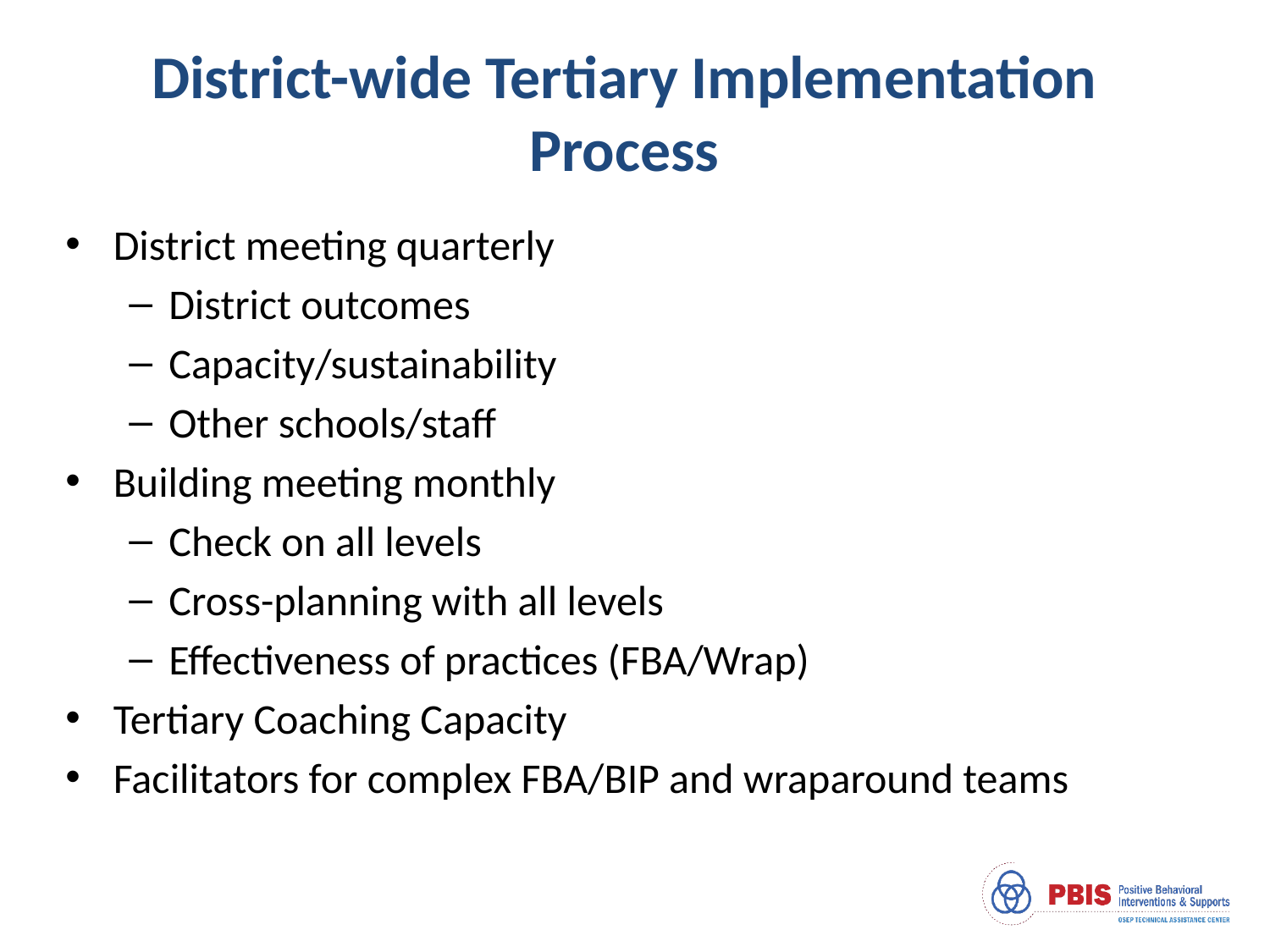

# District-wide Tertiary Implementation Process
District meeting quarterly
District outcomes
Capacity/sustainability
Other schools/staff
Building meeting monthly
Check on all levels
Cross-planning with all levels
Effectiveness of practices (FBA/Wrap)
Tertiary Coaching Capacity
Facilitators for complex FBA/BIP and wraparound teams